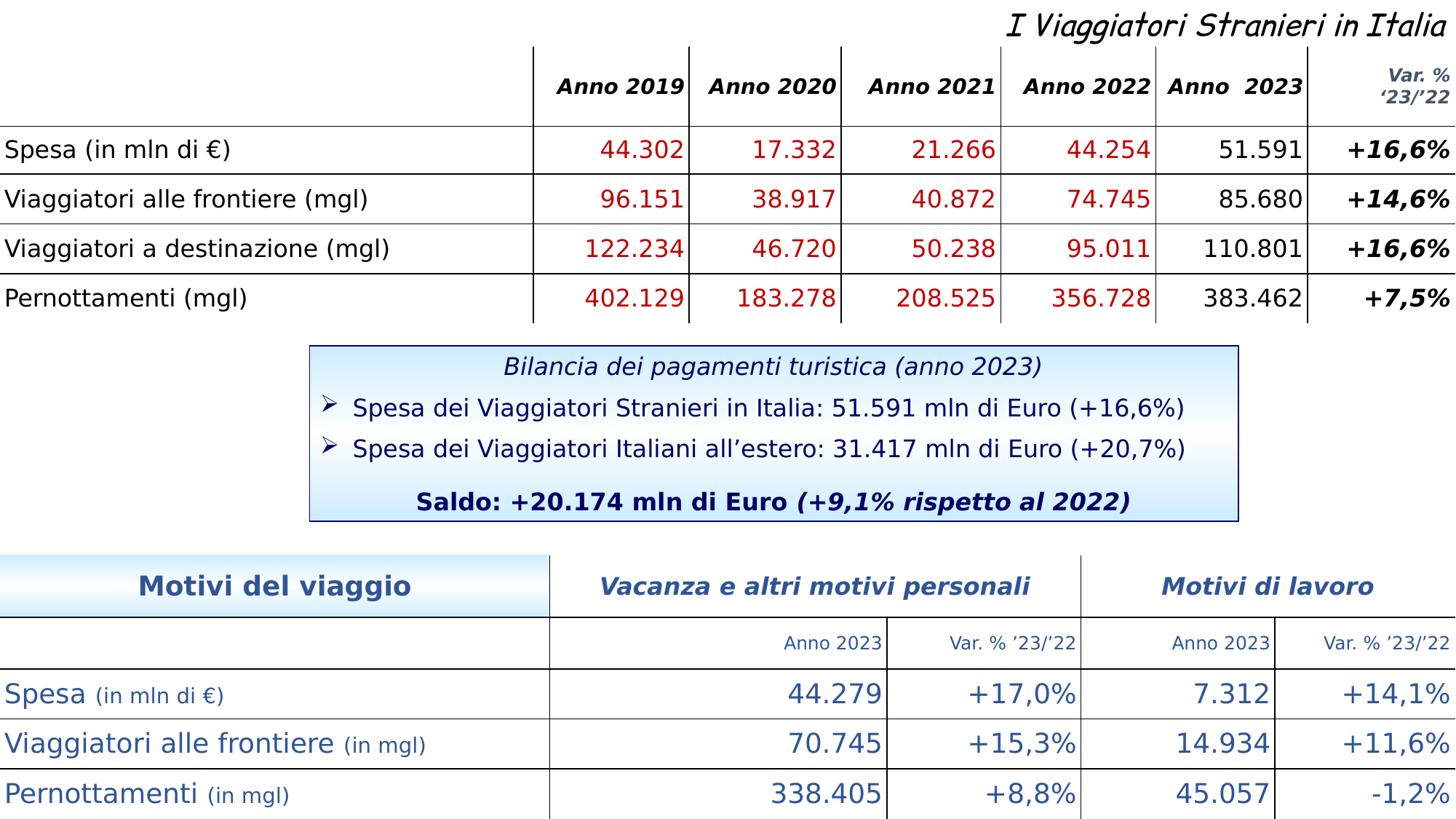

I Viaggiatori Stranieri in Italia
|  | Anno 2019 | Anno 2020 | Anno 2021 | Anno 2022 | Anno 2023 | Var. % ‘23/’22 |
| --- | --- | --- | --- | --- | --- | --- |
| Spesa (in mln di €) | 44.302 | 17.332 | 21.266 | 44.254 | 51.591 | +16,6% |
| Viaggiatori alle frontiere (mgl) | 96.151 | 38.917 | 40.872 | 74.745 | 85.680 | +14,6% |
| Viaggiatori a destinazione (mgl) | 122.234 | 46.720 | 50.238 | 95.011 | 110.801 | +16,6% |
| Pernottamenti (mgl) | 402.129 | 183.278 | 208.525 | 356.728 | 383.462 | +7,5% |
Bilancia dei pagamenti turistica (anno 2023)
Spesa dei Viaggiatori Stranieri in Italia: 51.591 mln di Euro (+16,6%)
Spesa dei Viaggiatori Italiani all’estero: 31.417 mln di Euro (+20,7%)
Saldo: +20.174 mln di Euro (+9,1% rispetto al 2022)
| Motivi del viaggio | Vacanza e altri motivi personali |  | Motivi di lavoro |  |
| --- | --- | --- | --- | --- |
|  | Anno 2023 | Var. % ’23/’22 | Anno 2023 | Var. % ’23/’22 |
| Spesa (in mln di €) | 44.279 | +17,0% | 7.312 | +14,1% |
| Viaggiatori alle frontiere (in mgl) | 70.745 | +15,3% | 14.934 | +11,6% |
| Pernottamenti (in mgl) | 338.405 | +8,8% | 45.057 | -1,2% |